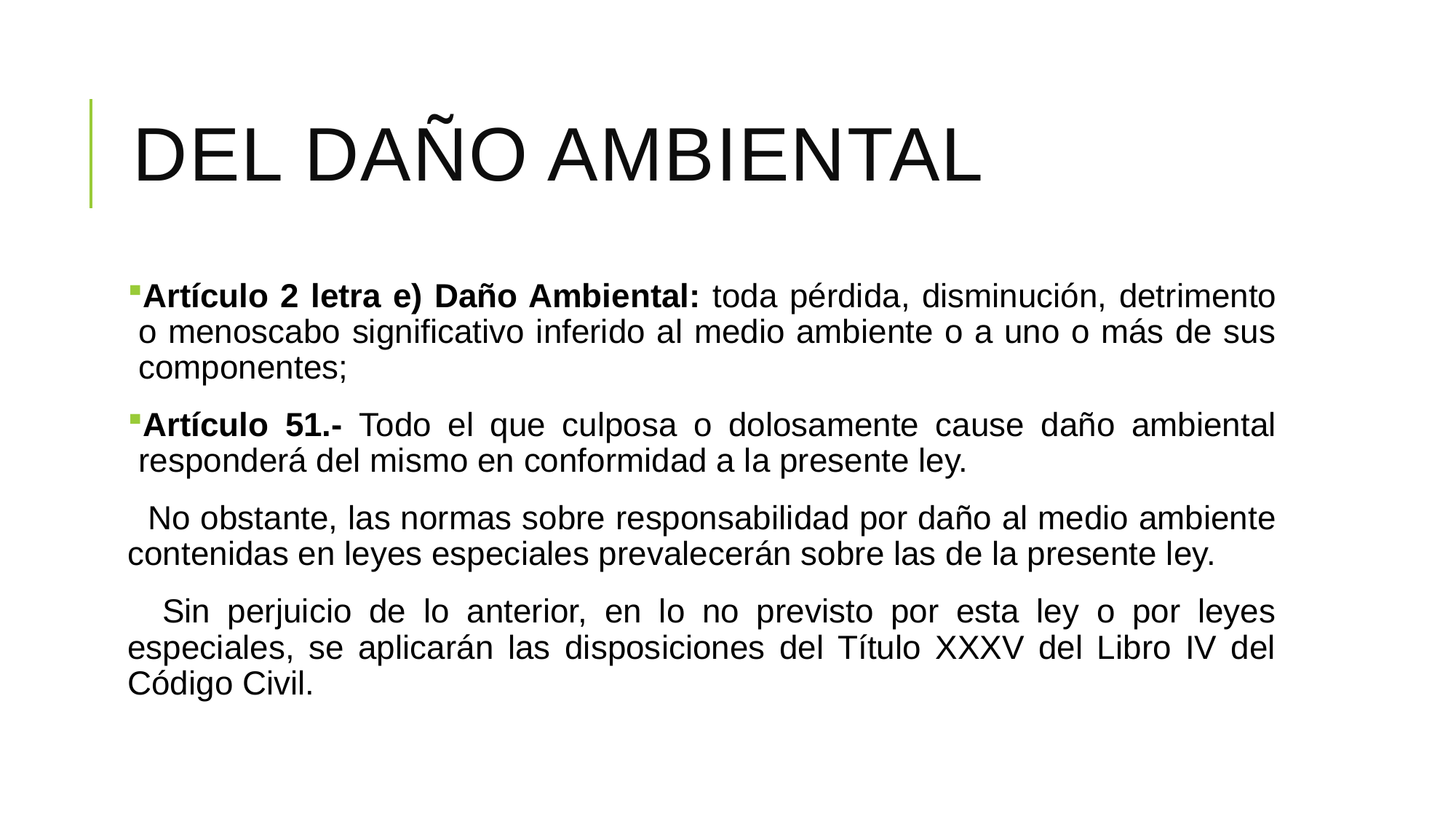

# Del daño ambiental
Artículo 2 letra e) Daño Ambiental: toda pérdida, disminución, detrimento o menoscabo significativo inferido al medio ambiente o a uno o más de sus componentes;
Artículo 51.- Todo el que culposa o dolosamente cause daño ambiental responderá del mismo en conformidad a la presente ley.
  No obstante, las normas sobre responsabilidad por daño al medio ambiente contenidas en leyes especiales prevalecerán sobre las de la presente ley.
  Sin perjuicio de lo anterior, en lo no previsto por esta ley o por leyes especiales, se aplicarán las disposiciones del Título XXXV del Libro IV del Código Civil.